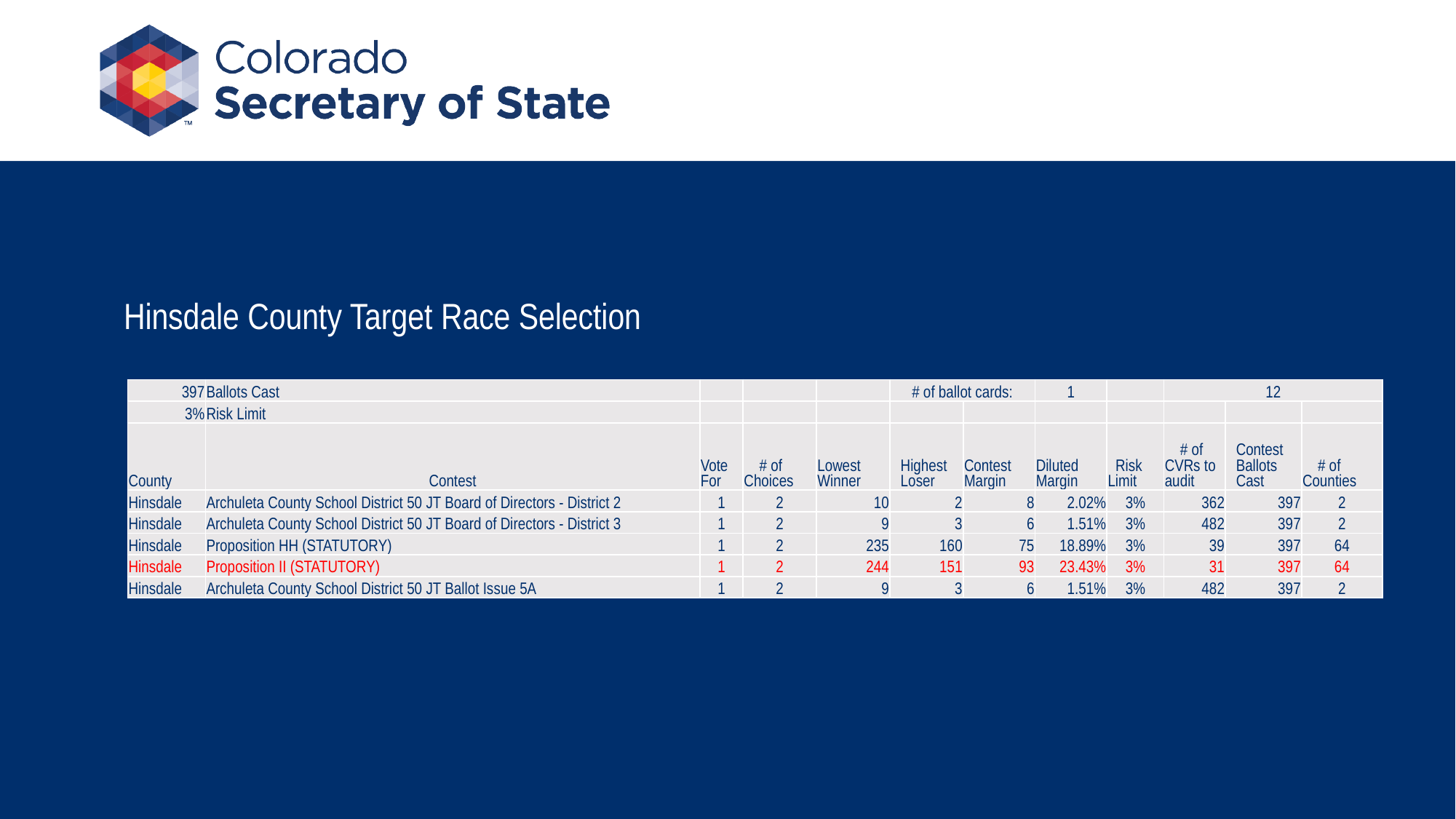

Hinsdale County Target Race Selection
| 397 | Ballots Cast |  |  |  | # of ballot cards: |  | 1 |  | 12 |  |  |
| --- | --- | --- | --- | --- | --- | --- | --- | --- | --- | --- | --- |
| 3% | Risk Limit |  |  |  |  |  |  |  |  |  |  |
| County | Contest | Vote For | # of Choices | Lowest Winner | Highest Loser | Contest Margin | Diluted Margin | Risk Limit | # of CVRs to audit | Contest Ballots Cast | # of Counties |
| Hinsdale | Archuleta County School District 50 JT Board of Directors - District 2 | 1 | 2 | 10 | 2 | 8 | 2.02% | 3% | 362 | 397 | 2 |
| Hinsdale | Archuleta County School District 50 JT Board of Directors - District 3 | 1 | 2 | 9 | 3 | 6 | 1.51% | 3% | 482 | 397 | 2 |
| Hinsdale | Proposition HH (STATUTORY) | 1 | 2 | 235 | 160 | 75 | 18.89% | 3% | 39 | 397 | 64 |
| Hinsdale | Proposition II (STATUTORY) | 1 | 2 | 244 | 151 | 93 | 23.43% | 3% | 31 | 397 | 64 |
| Hinsdale | Archuleta County School District 50 JT Ballot Issue 5A | 1 | 2 | 9 | 3 | 6 | 1.51% | 3% | 482 | 397 | 2 |